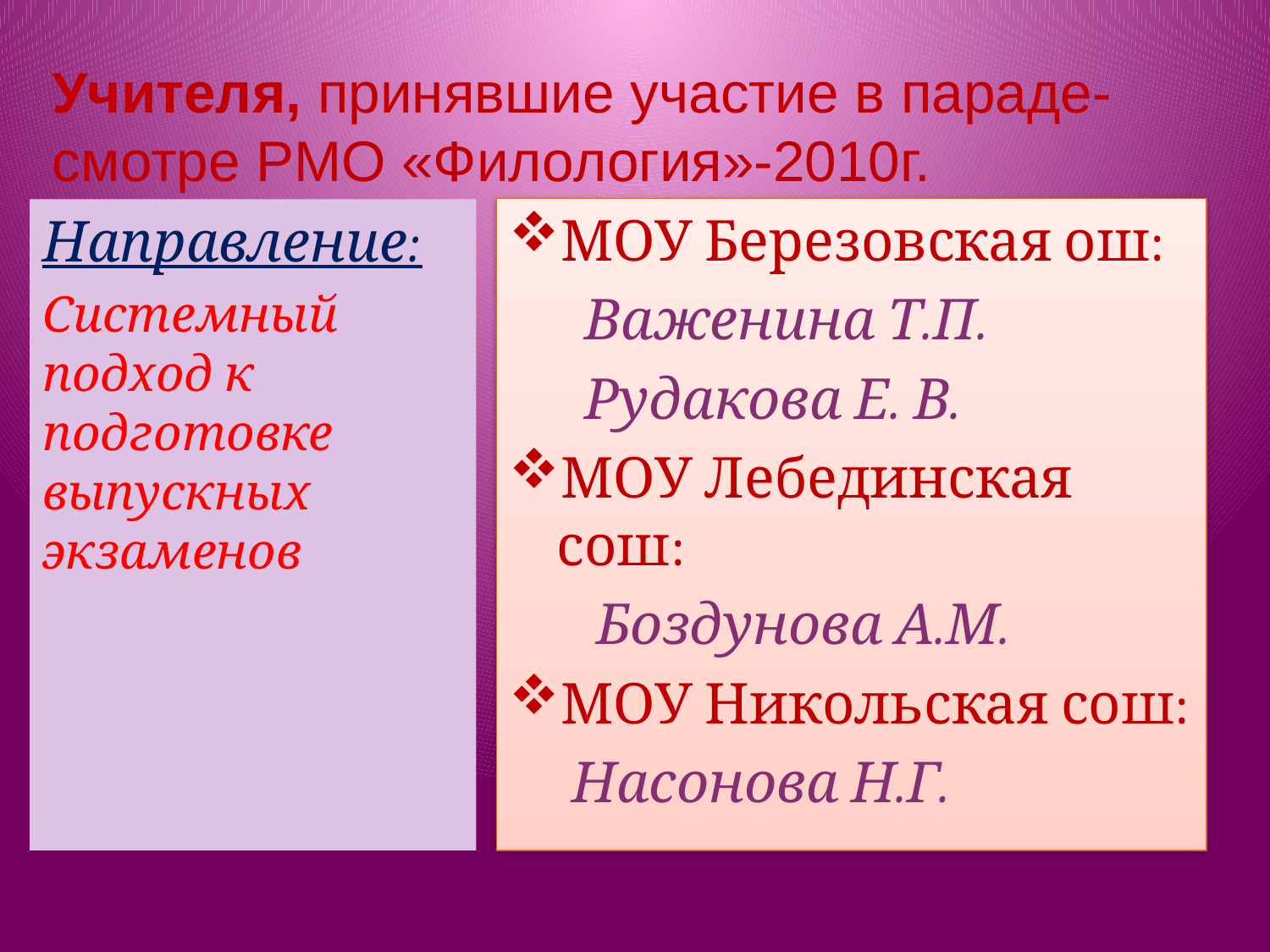

# Учителя, принявшие участие в параде-смотре РМО «Филология»-2010г.
МОУ Березовская ош:
      Важенина Т.П.
      Рудакова Е. В.
МОУ Лебединская сош:
       Боздунова А.М.
МОУ Никольская сош:
     Насонова Н.Г.
Направление:
Системный подход к подготовке выпускных экзаменов